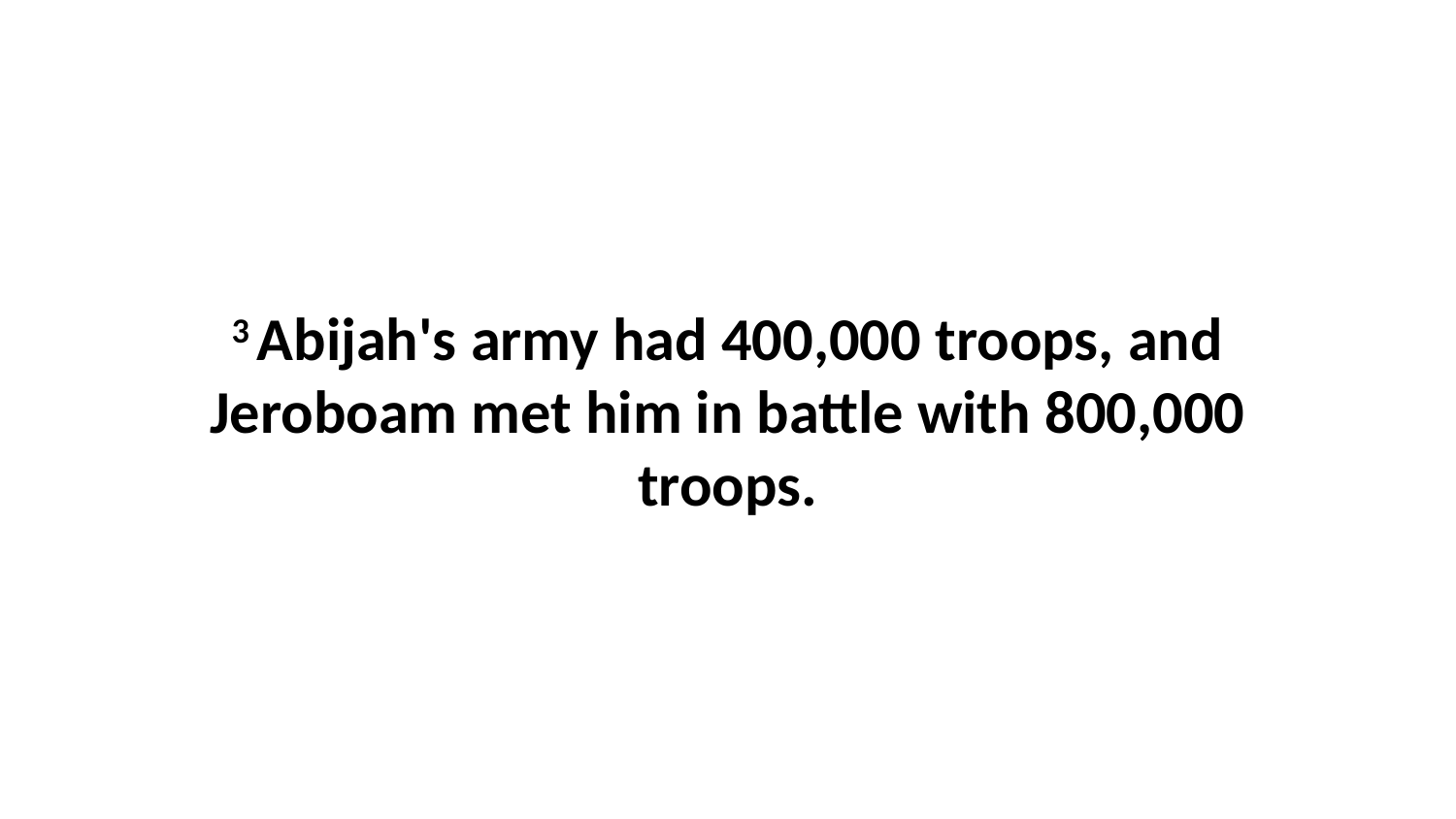

3 Abijah's army had 400,000 troops, and Jeroboam met him in battle with 800,000 troops.